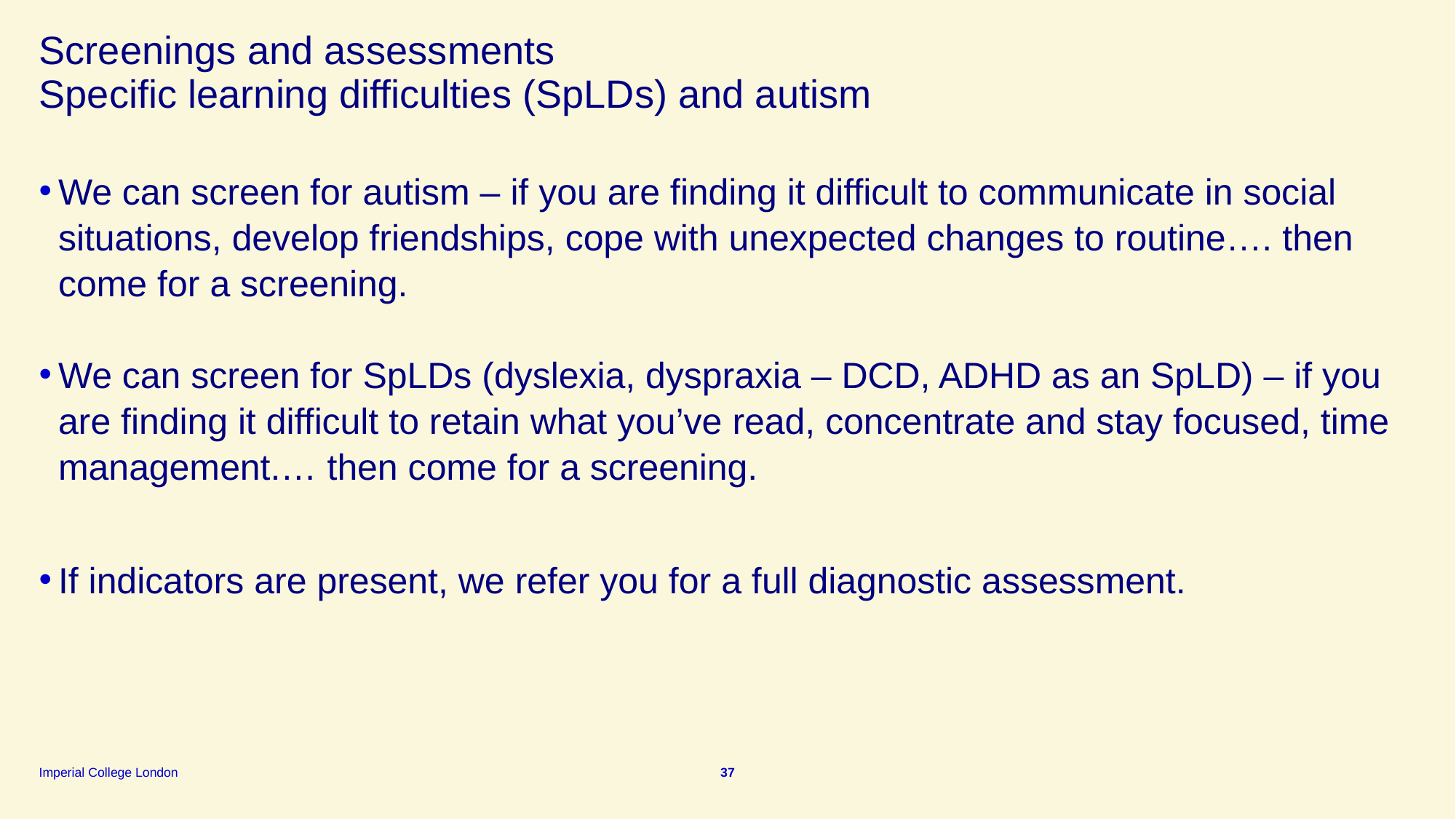

# Screenings and assessments​
Specific learning difficulties (SpLDs) and autism
We can screen for autism – if you are finding it difficult to communicate in social situations, develop friendships, cope with unexpected changes to routine…. then come for a screening.

We can screen for SpLDs (dyslexia, dyspraxia – DCD, ADHD as an SpLD) – if you are finding it difficult to retain what you’ve read, concentrate and stay focused, time management.… then come for a screening.​

If indicators are present, we refer you for a full diagnostic assessment.​
37